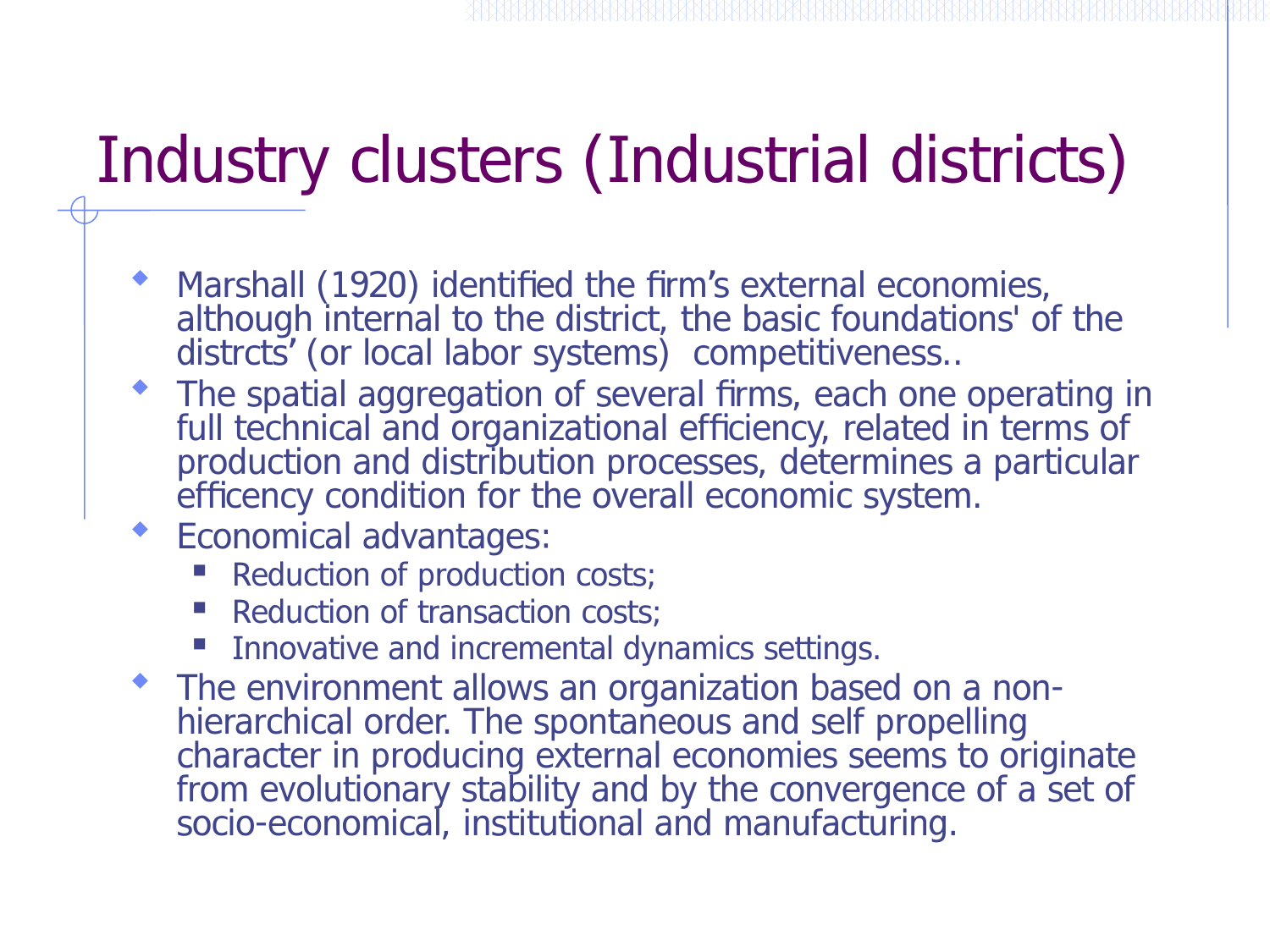

# Industry clusters (Industrial districts)
Marshall (1920) identified the firm’s external economies, although internal to the district, the basic foundations' of the distrcts’ (or local labor systems)  competitiveness..
The spatial aggregation of several firms, each one operating in full technical and organizational efficiency, related in terms of production and distribution processes, determines a particular efficency condition for the overall economic system.
Economical advantages:
Reduction of production costs;
Reduction of transaction costs;
Innovative and incremental dynamics settings.
The environment allows an organization based on a non-hierarchical order. The spontaneous and self propelling  character in producing external economies seems to originate from evolutionary stability and by the convergence of a set of socio-economical, institutional and manufacturing.